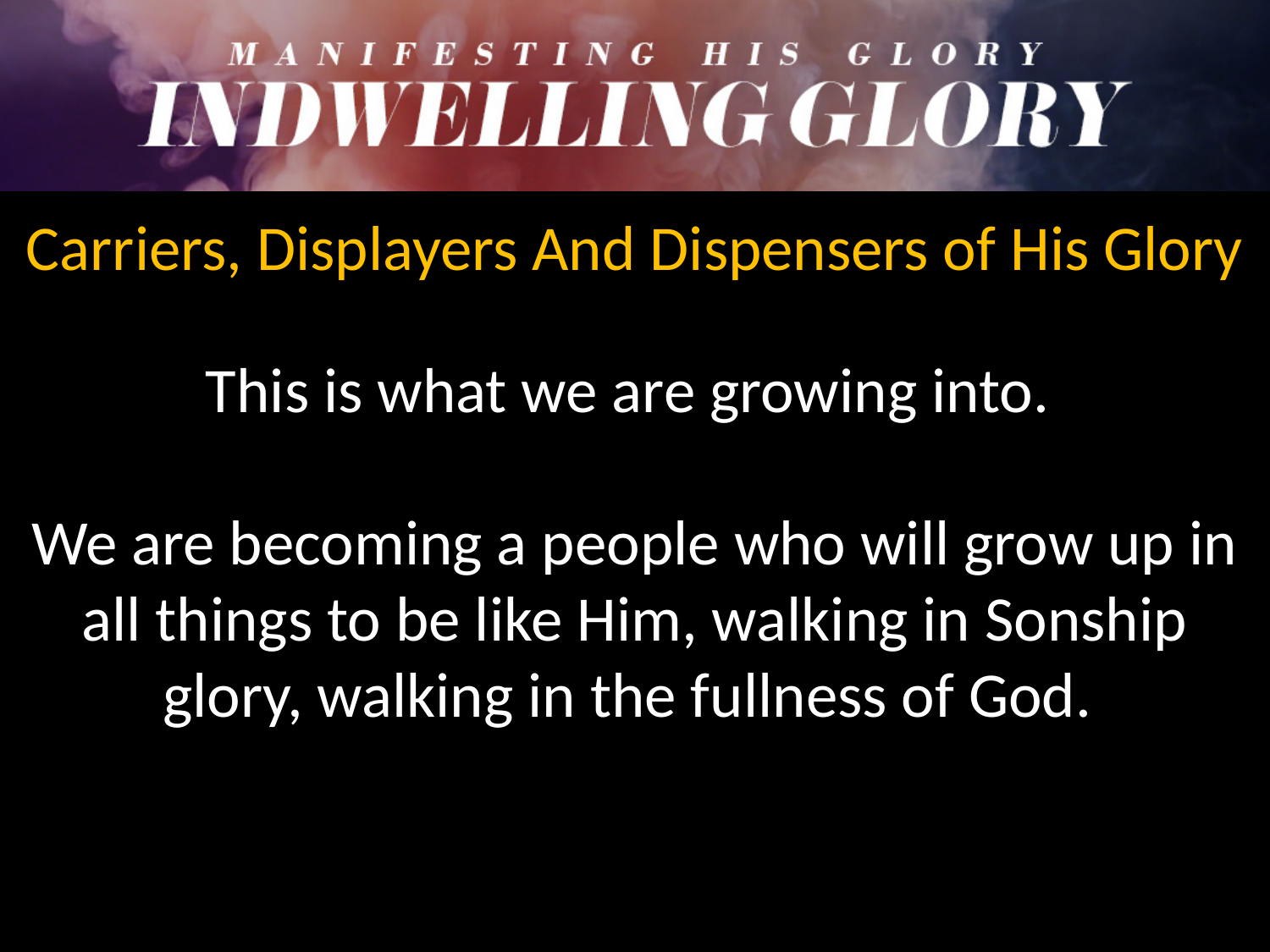

Carriers, Displayers And Dispensers of His Glory
This is what we are growing into.

We are becoming a people who will grow up in all things to be like Him, walking in Sonship glory, walking in the fullness of God.